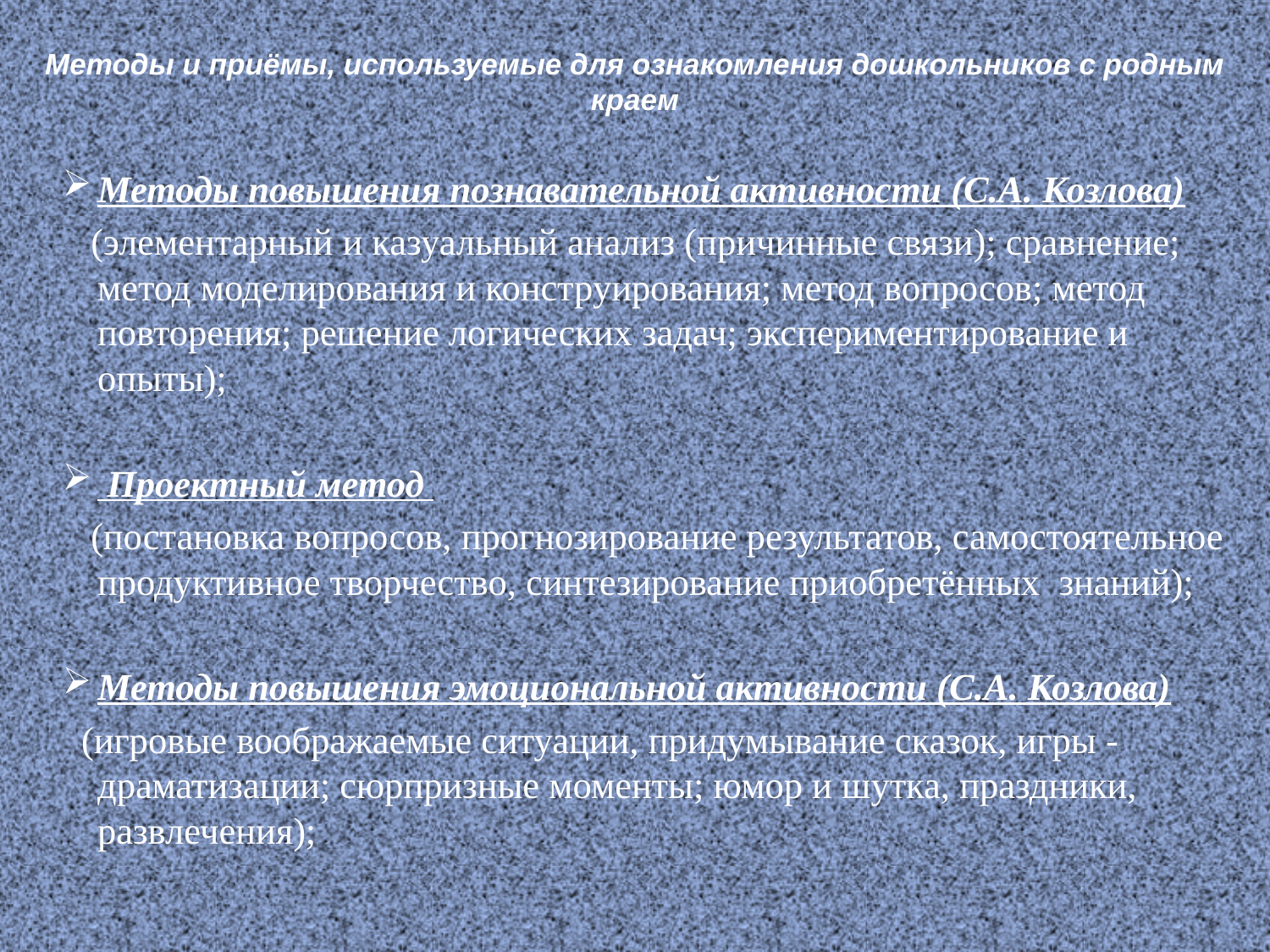

# Методы и приёмы, используемые для ознакомления дошкольников с родным краем
Методы повышения познавательной активности (С.А. Козлова)
   (элементарный и казуальный анализ (причинные связи); сравнение; метод моделирования и конструирования; метод вопросов; метод повторения; решение логических задач; экспериментирование и опыты);

 Проектный метод
   (постановка вопросов, прогнозирование результатов, самостоятельное продуктивное творчество, синтезирование приобретённых  знаний);

Методы повышения эмоциональной активности (С.А. Козлова)
  (игровые воображаемые ситуации, придумывание сказок, игры - драматизации; сюрпризные моменты; юмор и шутка, праздники, развлечения);